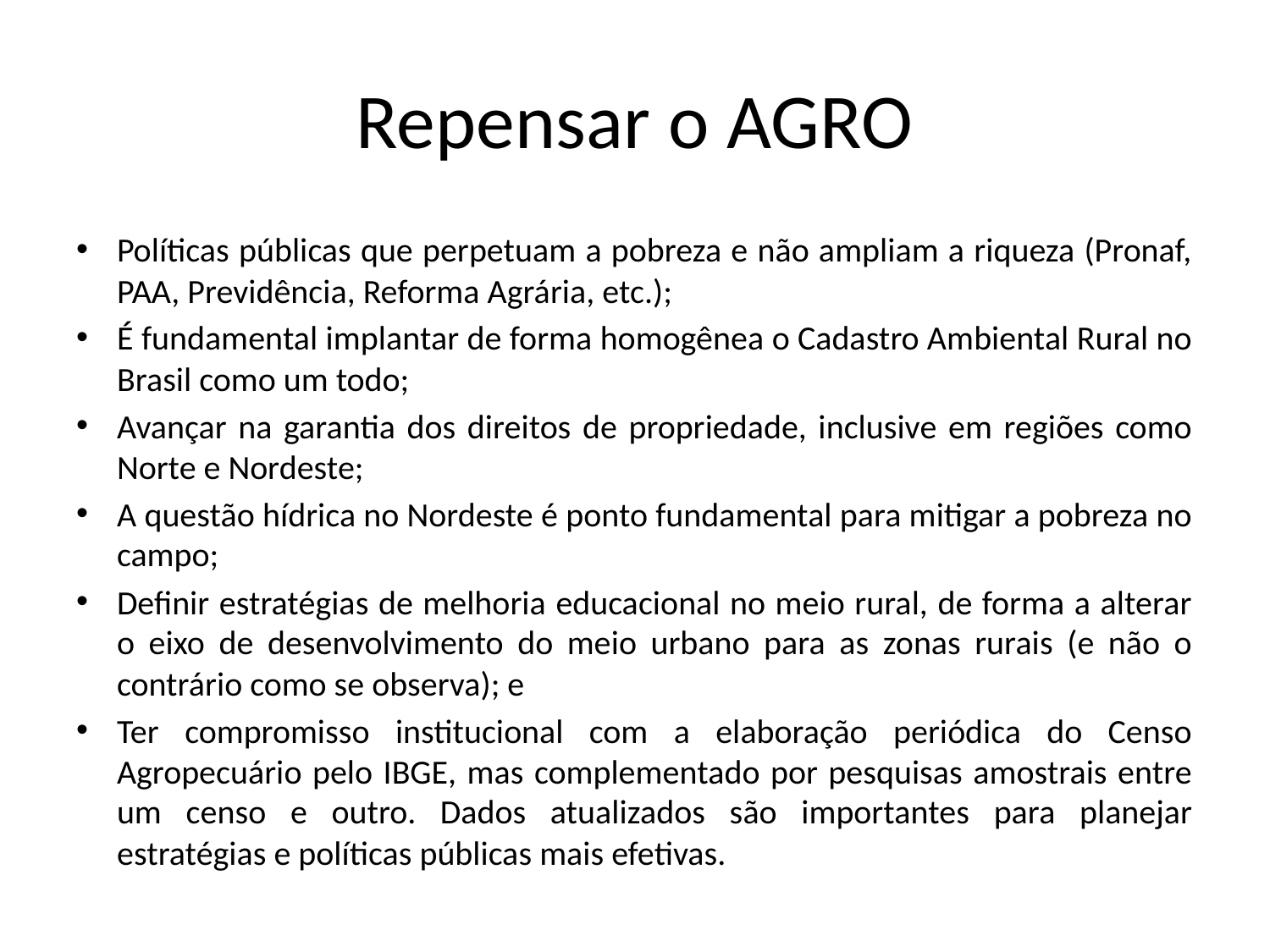

# Repensar o AGRO
Políticas públicas que perpetuam a pobreza e não ampliam a riqueza (Pronaf, PAA, Previdência, Reforma Agrária, etc.);
É fundamental implantar de forma homogênea o Cadastro Ambiental Rural no Brasil como um todo;
Avançar na garantia dos direitos de propriedade, inclusive em regiões como Norte e Nordeste;
A questão hídrica no Nordeste é ponto fundamental para mitigar a pobreza no campo;
Definir estratégias de melhoria educacional no meio rural, de forma a alterar o eixo de desenvolvimento do meio urbano para as zonas rurais (e não o contrário como se observa); e
Ter compromisso institucional com a elaboração periódica do Censo Agropecuário pelo IBGE, mas complementado por pesquisas amostrais entre um censo e outro. Dados atualizados são importantes para planejar estratégias e políticas públicas mais efetivas.